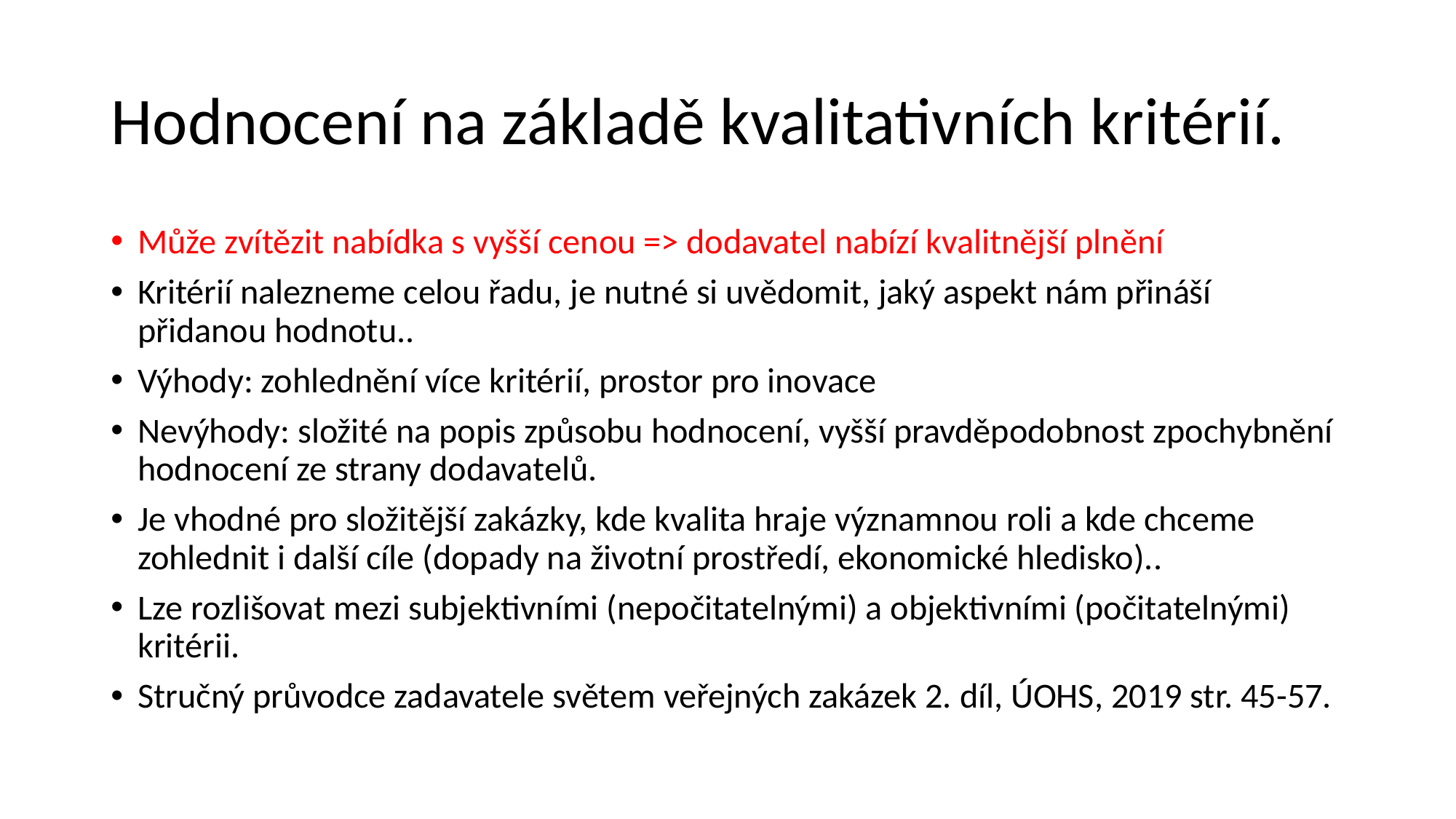

# Hodnocení na základě kvalitativních kritérií.
Může zvítězit nabídka s vyšší cenou => dodavatel nabízí kvalitnější plnění
Kritérií nalezneme celou řadu, je nutné si uvědomit, jaký aspekt nám přináší přidanou hodnotu..
Výhody: zohlednění více kritérií, prostor pro inovace
Nevýhody: složité na popis způsobu hodnocení, vyšší pravděpodobnost zpochybnění hodnocení ze strany dodavatelů.
Je vhodné pro složitější zakázky, kde kvalita hraje významnou roli a kde chceme zohlednit i další cíle (dopady na životní prostředí, ekonomické hledisko)..
Lze rozlišovat mezi subjektivními (nepočitatelnými) a objektivními (počitatelnými) kritérii.
Stručný průvodce zadavatele světem veřejných zakázek 2. díl, ÚOHS, 2019 str. 45-57.